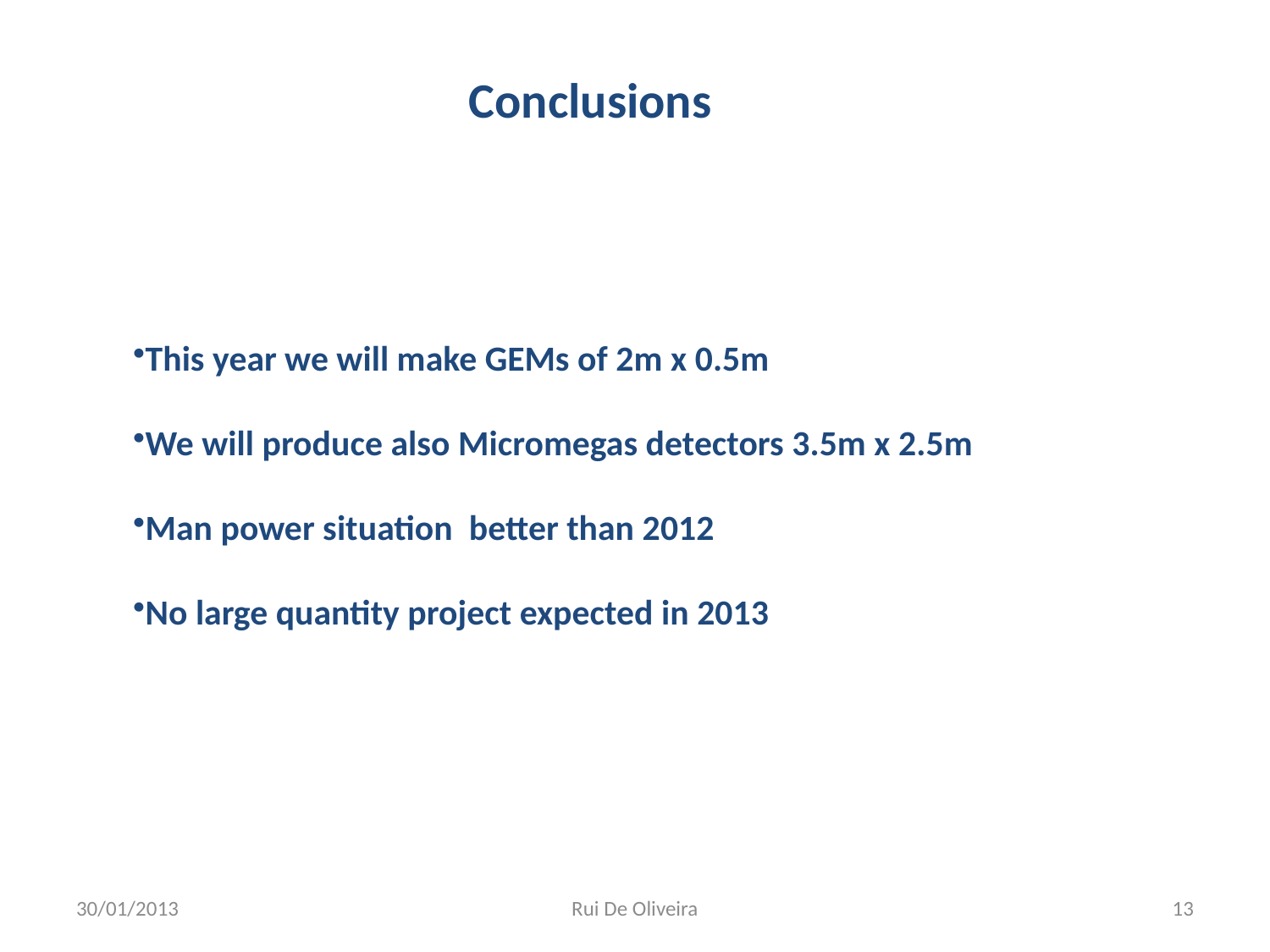

Conclusions

This year we will make GEMs of 2m x 0.5m

We will produce also Micromegas detectors 3.5m x 2.5m

Man power situation  better than 2012

No large quantity project expected in 2013
30/01/2013
Rui De Oliveira
13